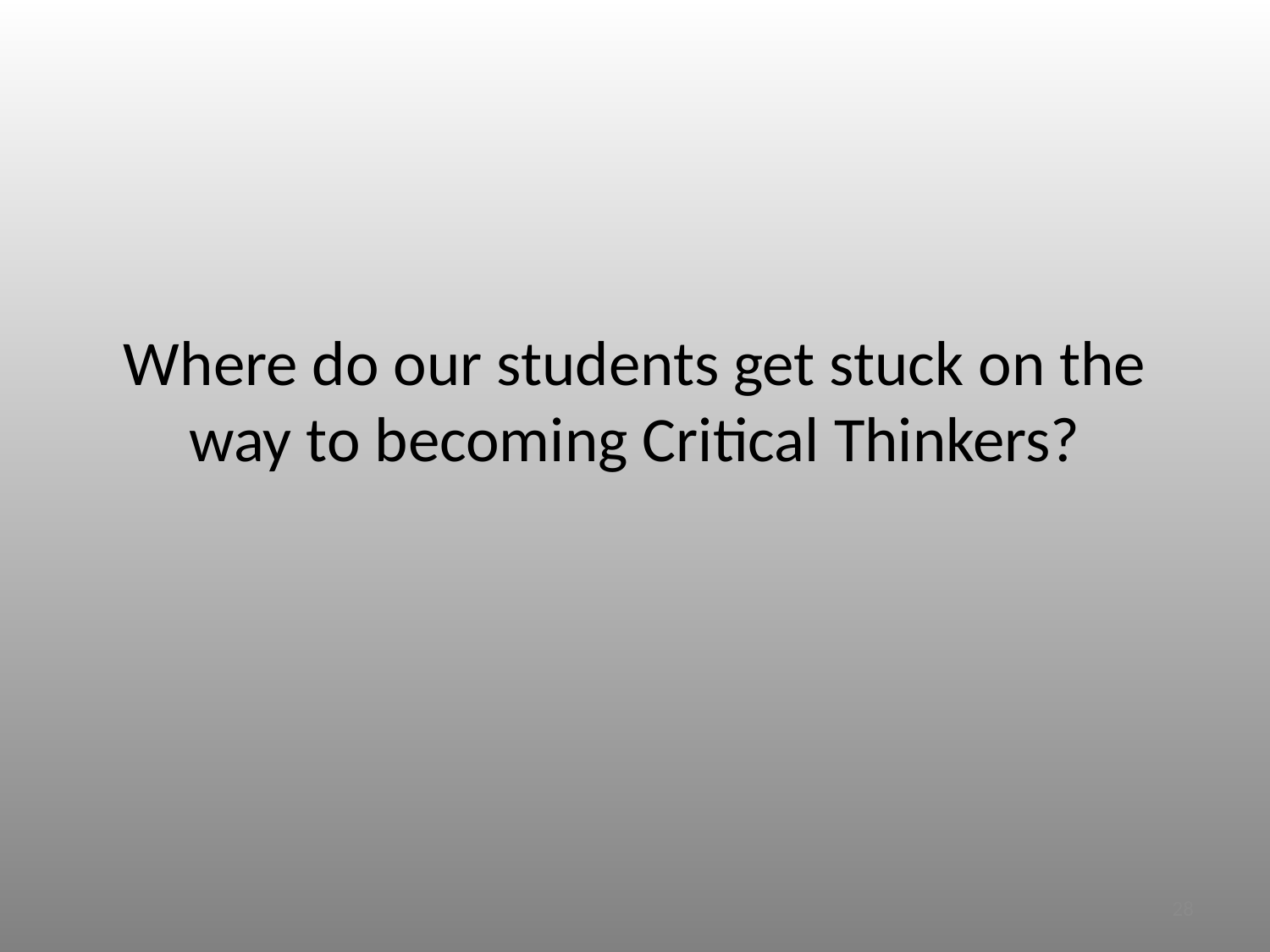

# Where do our students get stuck on the way to becoming Critical Thinkers?
28